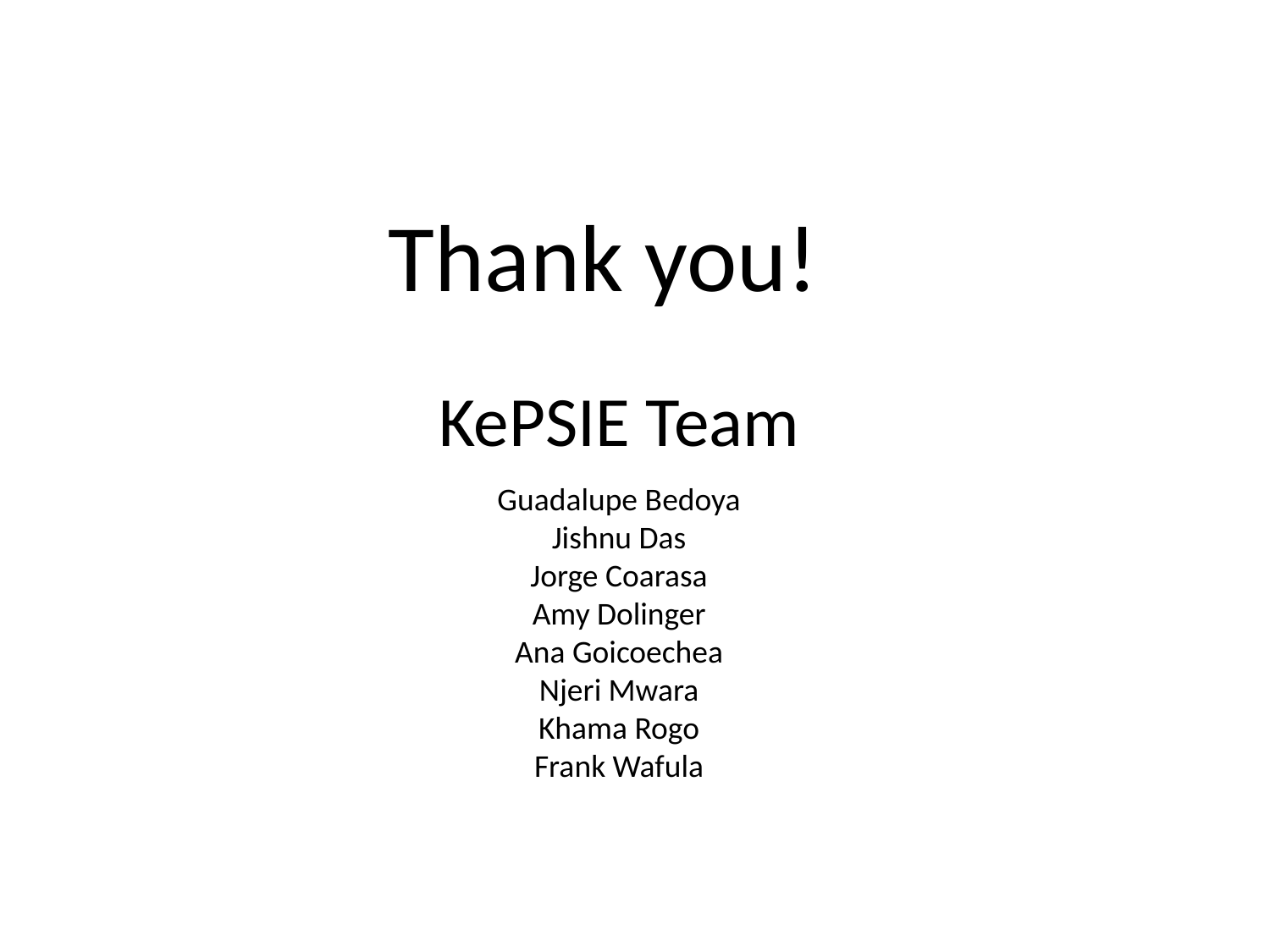

Thank you!
# KePSIE Team
Guadalupe Bedoya
Jishnu Das
Jorge Coarasa
Amy Dolinger
Ana Goicoechea
Njeri Mwara
Khama Rogo
Frank Wafula